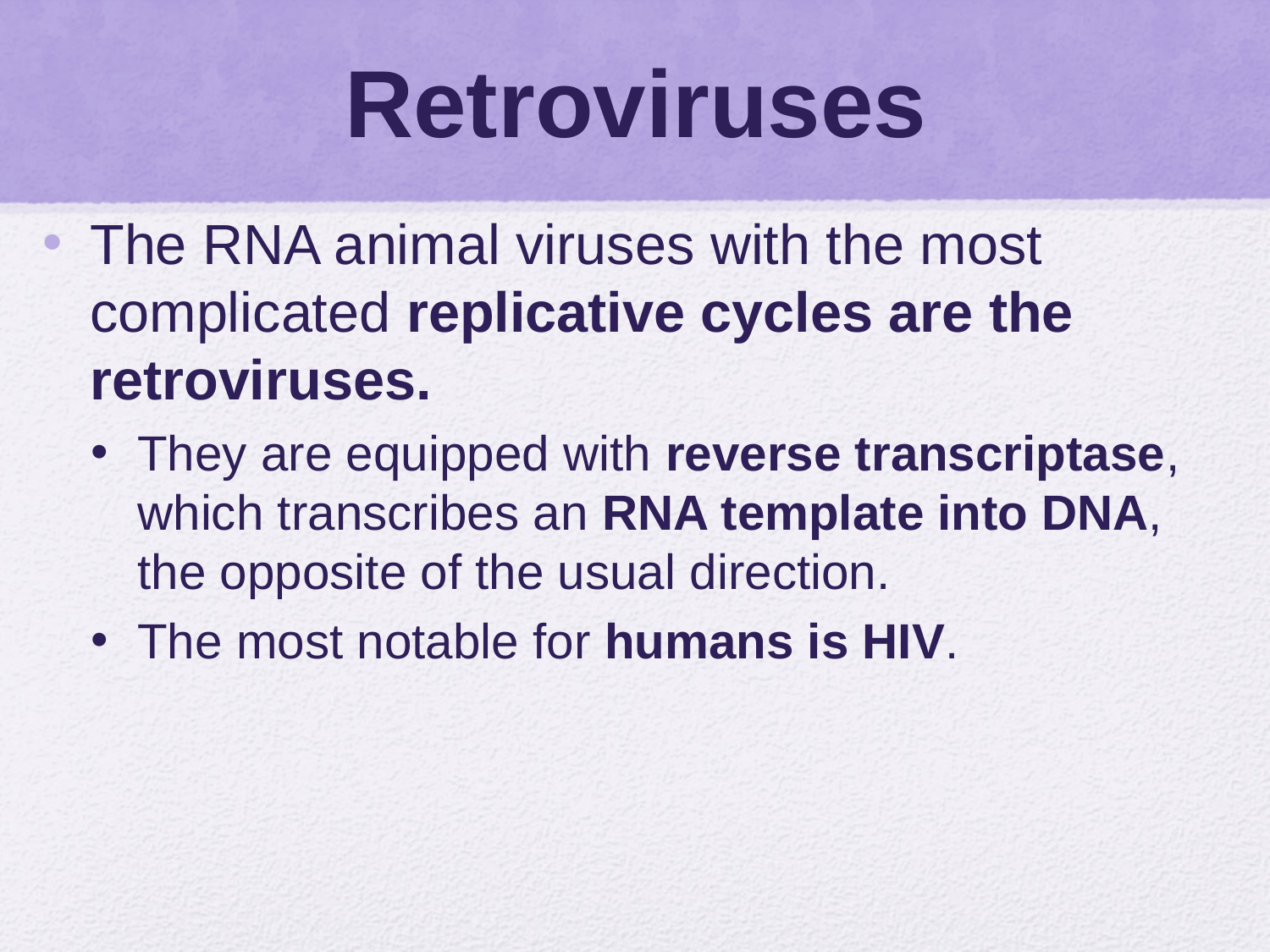

# Retroviruses
The RNA animal viruses with the most complicated replicative cycles are the retroviruses.
They are equipped with reverse transcriptase, which transcribes an RNA template into DNA, the opposite of the usual direction.
The most notable for humans is HIV.